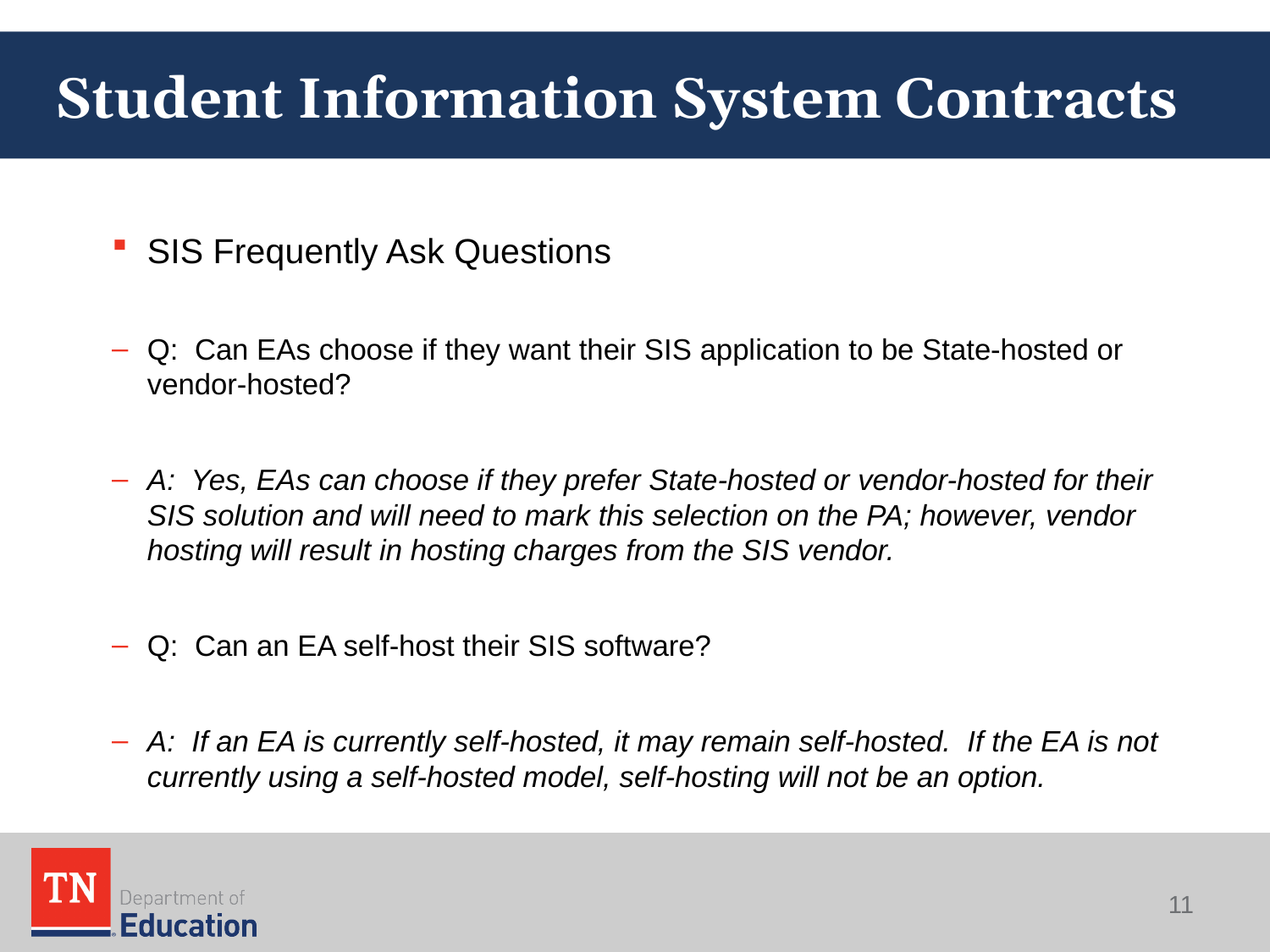

# Student Information System Contracts

SIS Frequently Ask Questions

Q:  Can EAs choose if they want their SIS application to be State-hosted or vendor-hosted?

A:  Yes, EAs can choose if they prefer State-hosted or vendor-hosted for their SIS solution and will need to mark this selection on the PA; however, vendor hosting will result in hosting charges from the SIS vendor.

Q:  Can an EA self-host their SIS software?

A:  If an EA is currently self-hosted, it may remain self-hosted.  If the EA is not currently using a self-hosted model, self-hosting will not be an option.
11